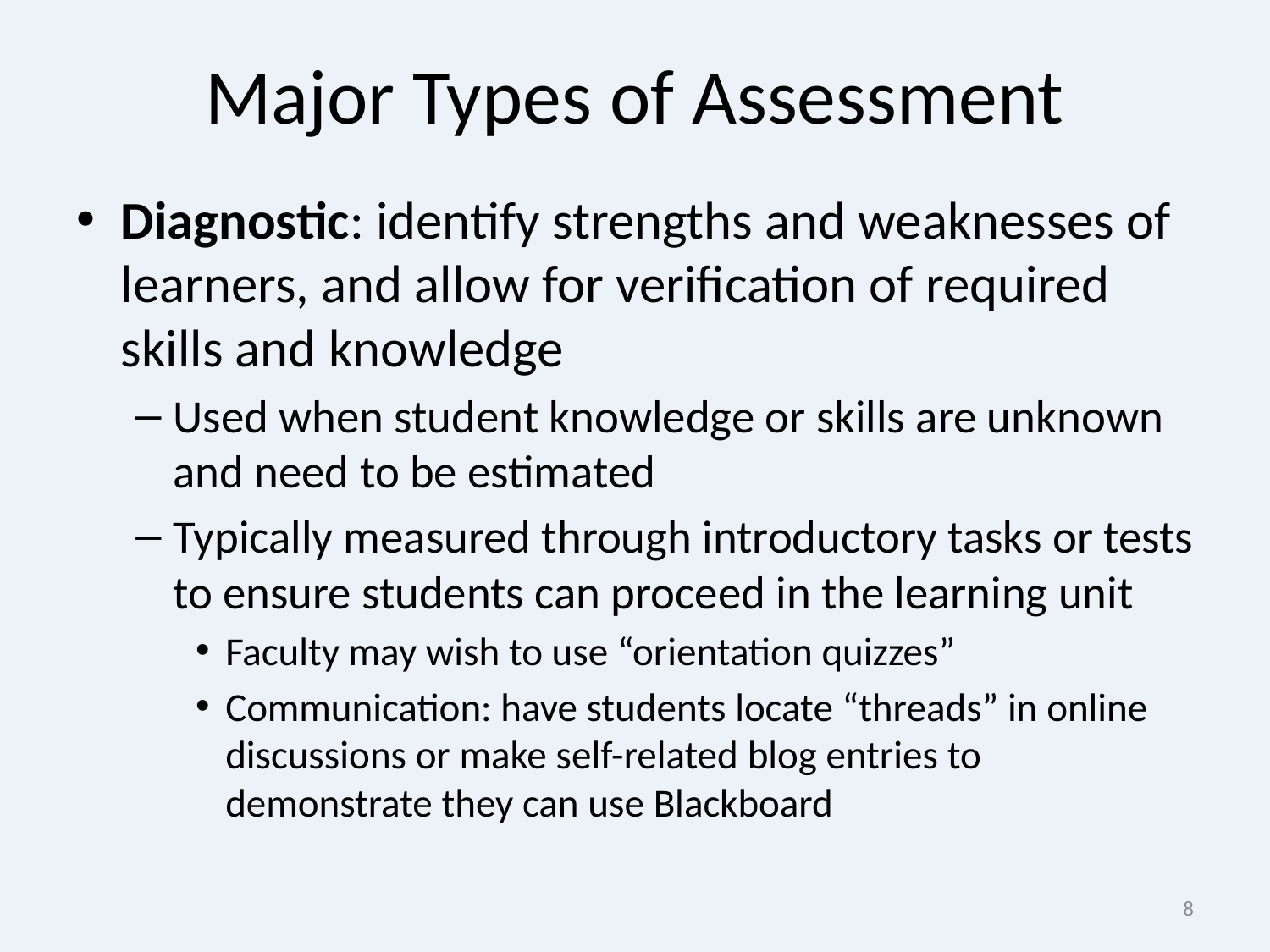

# Major Types of Assessment
Diagnostic: identify strengths and weaknesses of learners, and allow for verification of required skills and knowledge
Used when student knowledge or skills are unknown and need to be estimated
Typically measured through introductory tasks or tests to ensure students can proceed in the learning unit
Faculty may wish to use “orientation quizzes”
Communication: have students locate “threads” in online discussions or make self-related blog entries to demonstrate they can use Blackboard
8